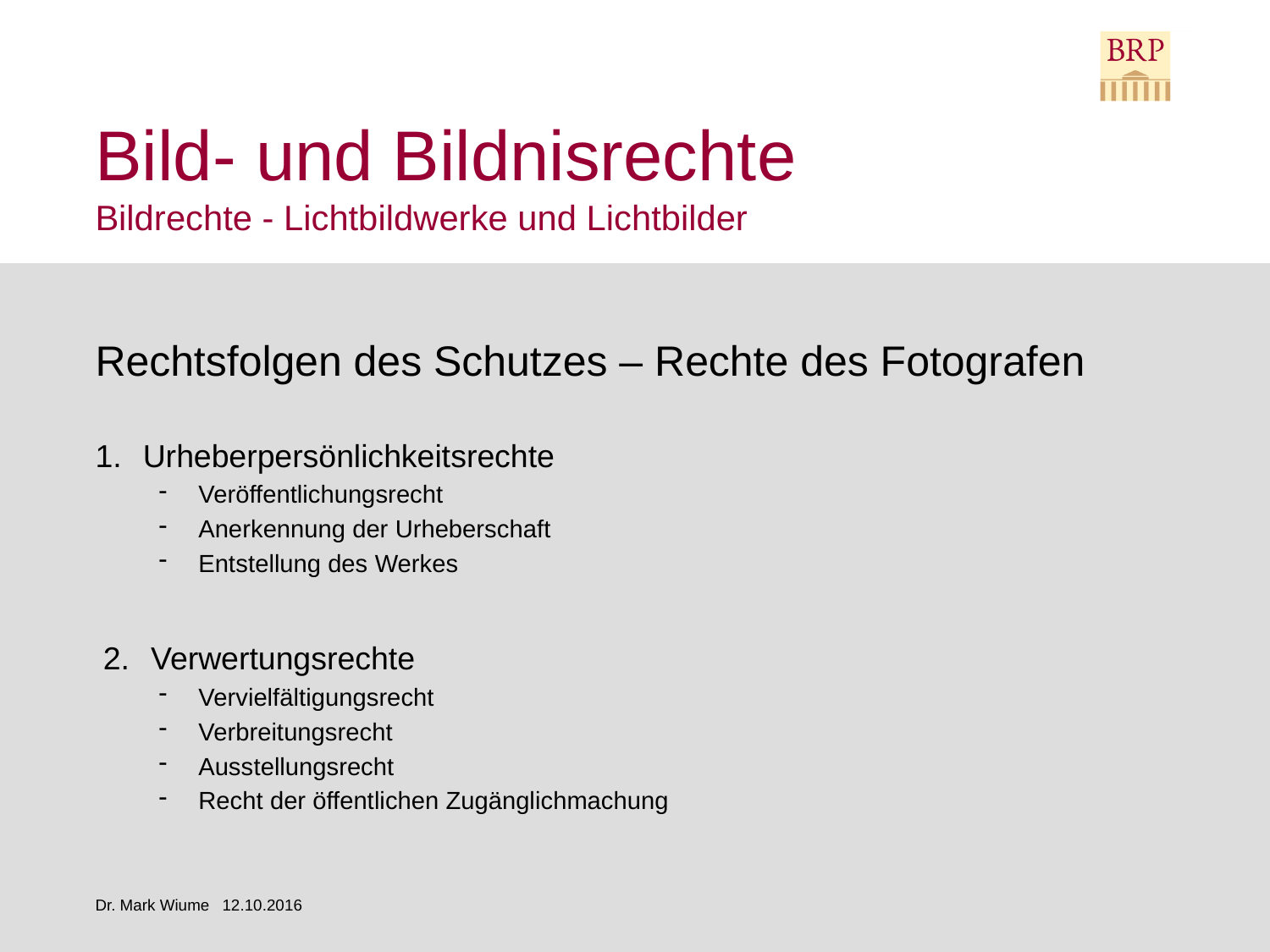

# Bild- und Bildnisrechte Bildrechte - Lichtbildwerke und Lichtbilder

Rechtsfolgen des Schutzes – Rechte des Fotografen

Urheberpersönlichkeitsrechte
Veröffentlichungsrecht
Anerkennung der Urheberschaft
Entstellung des Werkes

Verwertungsrechte
Vervielfältigungsrecht
Verbreitungsrecht
Ausstellungsrecht
Recht der öffentlichen Zugänglichmachung

Dr. Mark Wiume	12.10.2016